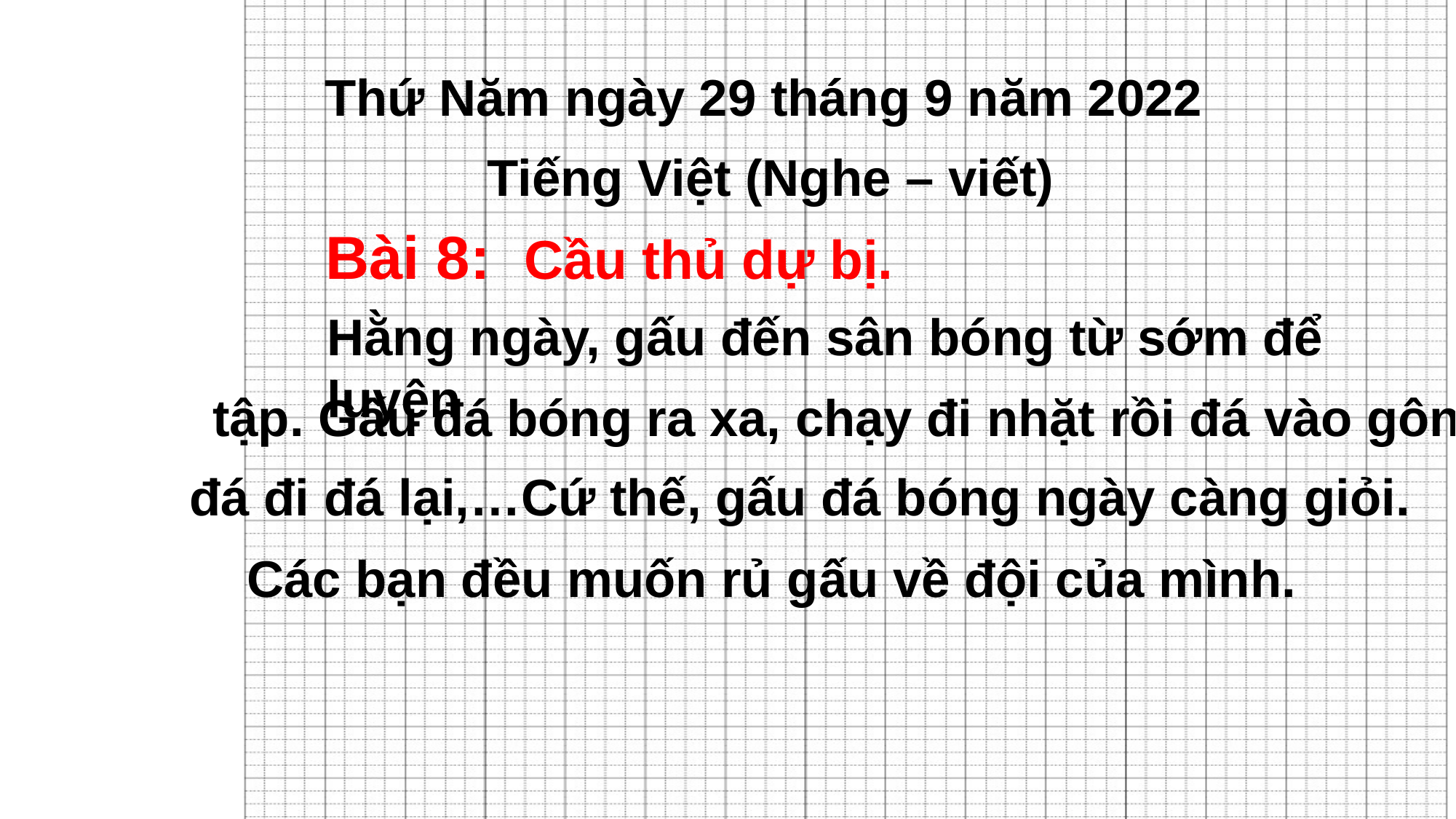

Thứ Năm ngày 29 tháng 9 năm 2022
Tiếng Việt (Nghe – viết)
   Bài 8:  Cầu thủ dự bị.
Hằng ngày, gấu đến sân bóng từ sớm để luyện
tập. Gấu đá bóng ra xa, chạy đi nhặt rồi đá vào gôn,
đá đi đá lại,…Cứ thế, gấu đá bóng ngày càng giỏi.
Các bạn đều muốn rủ gấu về đội của mình.